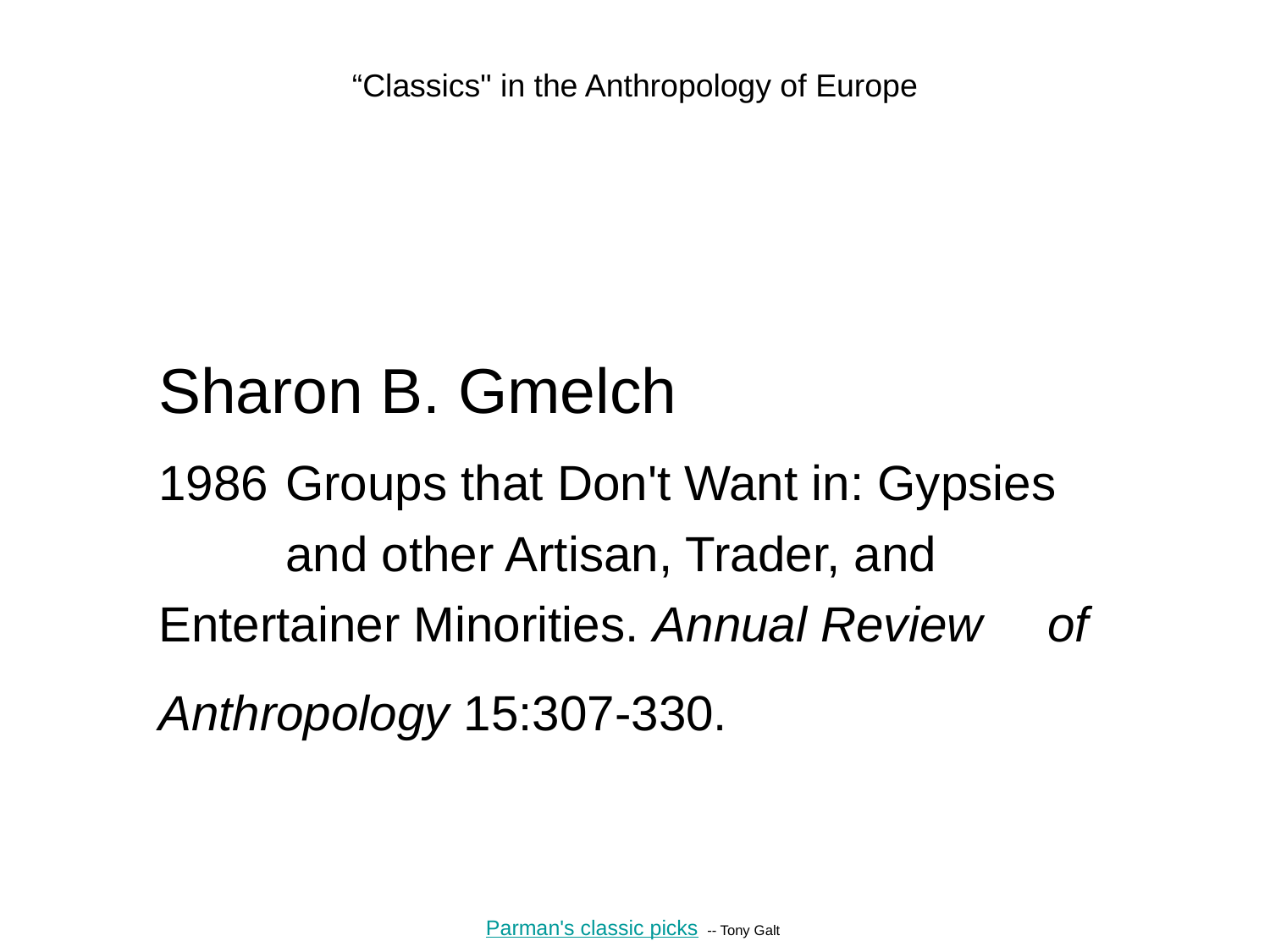

# “Classics" in the Anthropology of Europe
Sharon B. Gmelch
1986	Groups that Don't Want in: Gypsies 	and other Artisan, Trader, and 	Entertainer Minorities. Annual Review 	of Anthropology 15:307-330.
Parman's classic picks -- Tony Galt